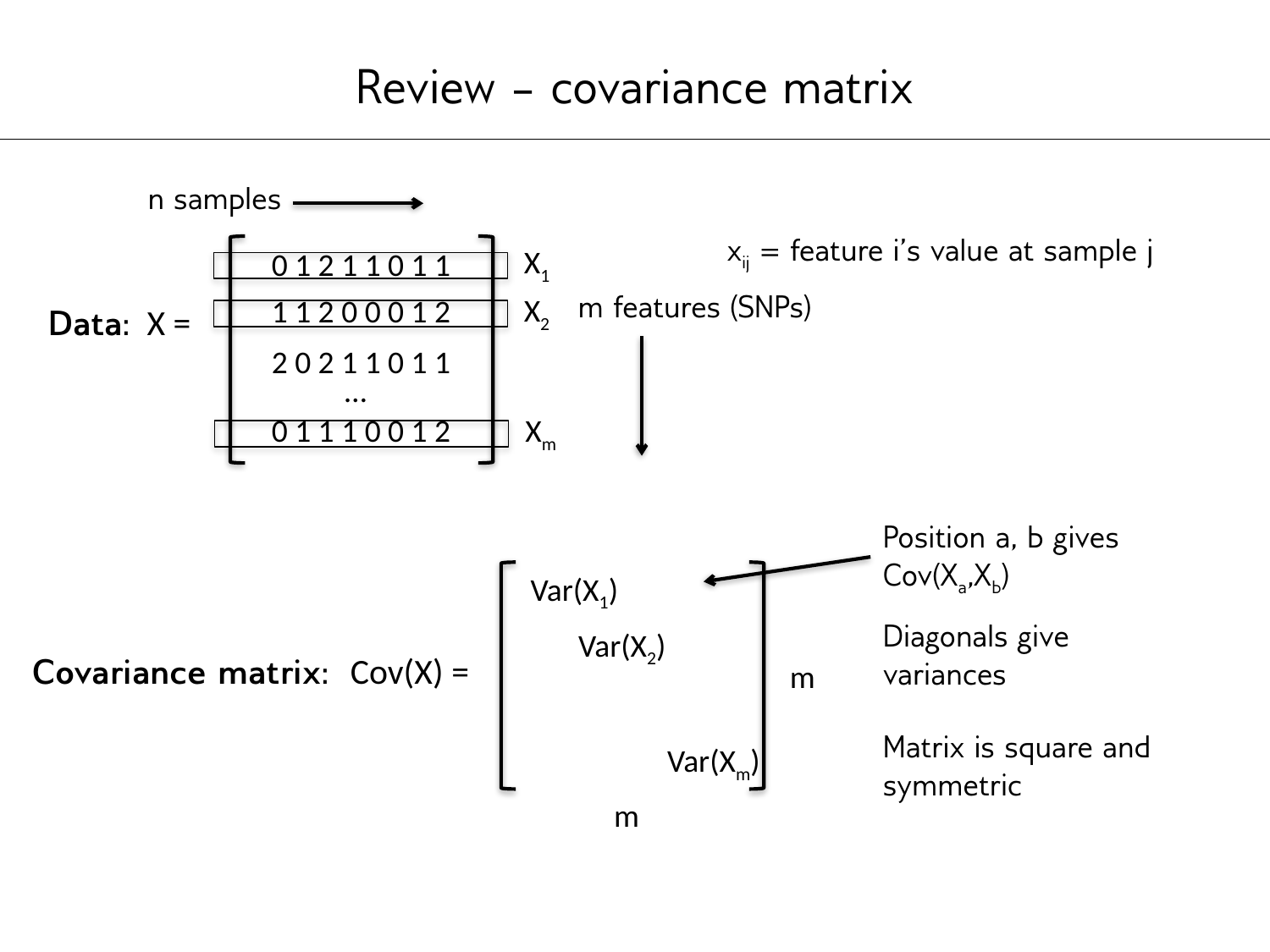

Review – covariance matrix
n samples
xij = feature i’s value at sample j

X1
0 1 2 1 1 0 1 1

m features (SNPs)
X2
1 1 2 0 0 0 1 2
Data:  X =

2 0 2 1 1 0 1 1
…
0 1 1 1 0 0 1 2
Xm

Position a, b gives Cov(Xa,Xb)

Var(X1)
Diagonals give variances
Var(X2)
Covariance matrix:  Cov(X) =
m
Matrix is square and symmetric
Var(Xm)
m